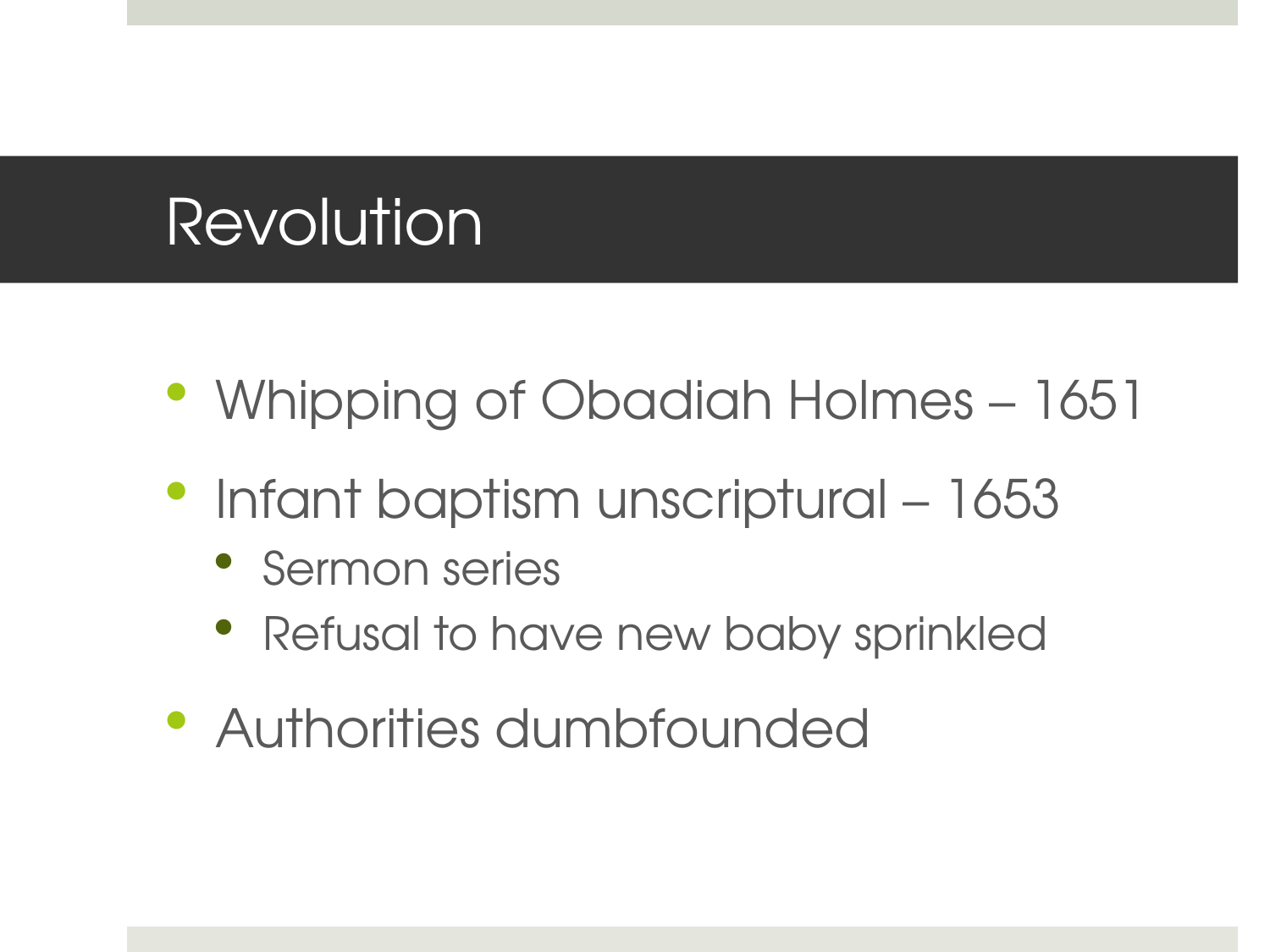

# Revolution
Whipping of Obadiah Holmes – 1651
Infant baptism unscriptural – 1653
Sermon series
Refusal to have new baby sprinkled
Authorities dumbfounded